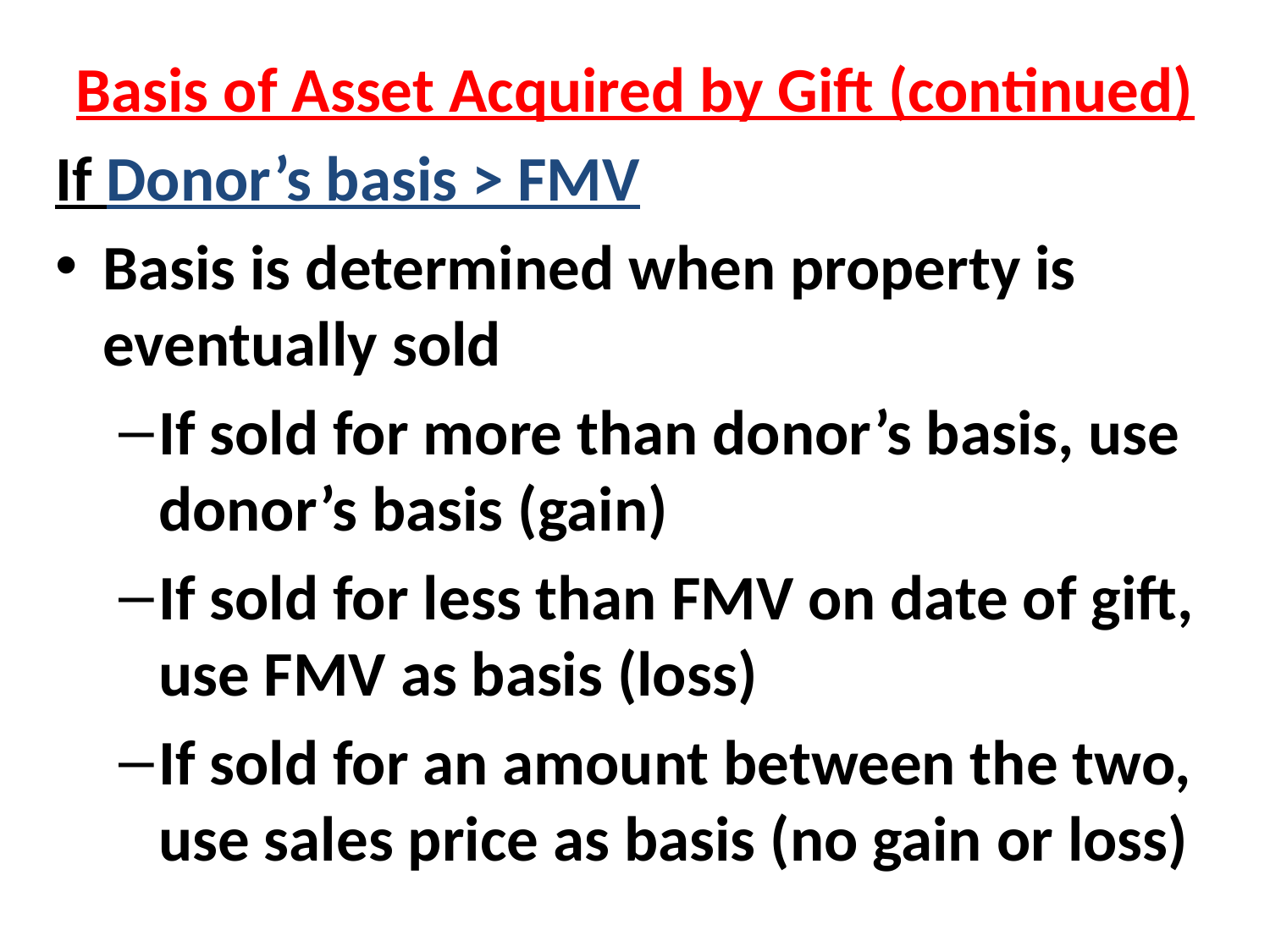

Basis of Asset Acquired by Gift (continued)
If Donor’s basis > FMV
Basis is determined when property is eventually sold
If sold for more than donor’s basis, use donor’s basis (gain)
If sold for less than FMV on date of gift, use FMV as basis (loss)
If sold for an amount between the two, use sales price as basis (no gain or loss)